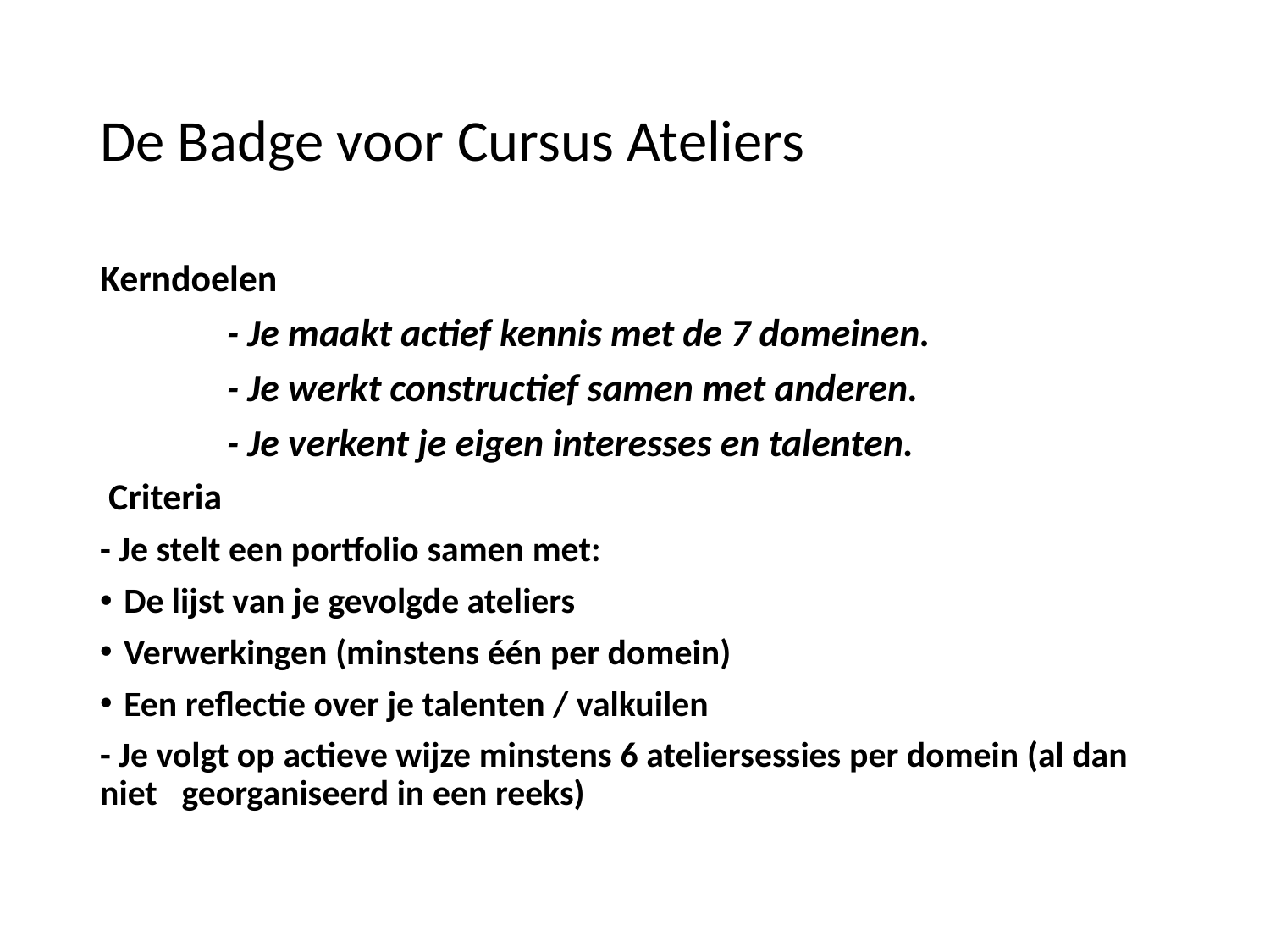

# De Badge voor Cursus Ateliers
Kerndoelen
	- Je maakt actief kennis met de 7 domeinen.
	- Je werkt constructief samen met anderen.
	- Je verkent je eigen interesses en talenten.
 Criteria
- Je stelt een portfolio samen met:
De lijst van je gevolgde ateliers
Verwerkingen (minstens één per domein)
Een reflectie over je talenten / valkuilen
- Je volgt op actieve wijze minstens 6 ateliersessies per domein (al dan niet   georganiseerd in een reeks)